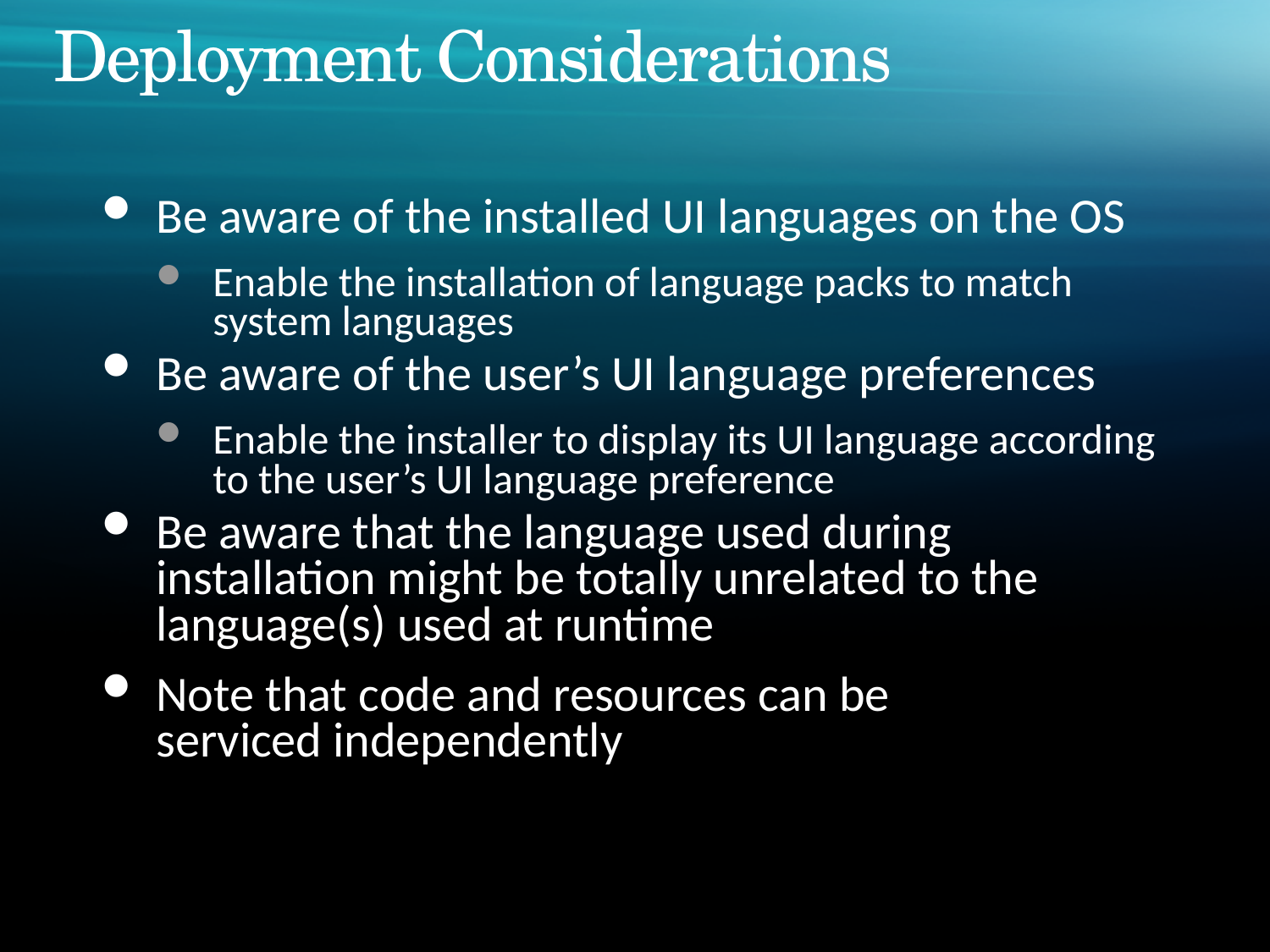

# Deployment Considerations
Be aware of the installed UI languages on the OS
Enable the installation of language packs to match system languages
Be aware of the user’s UI language preferences
Enable the installer to display its UI language according to the user’s UI language preference
Be aware that the language used during installation might be totally unrelated to the language(s) used at runtime
Note that code and resources can be
serviced independently